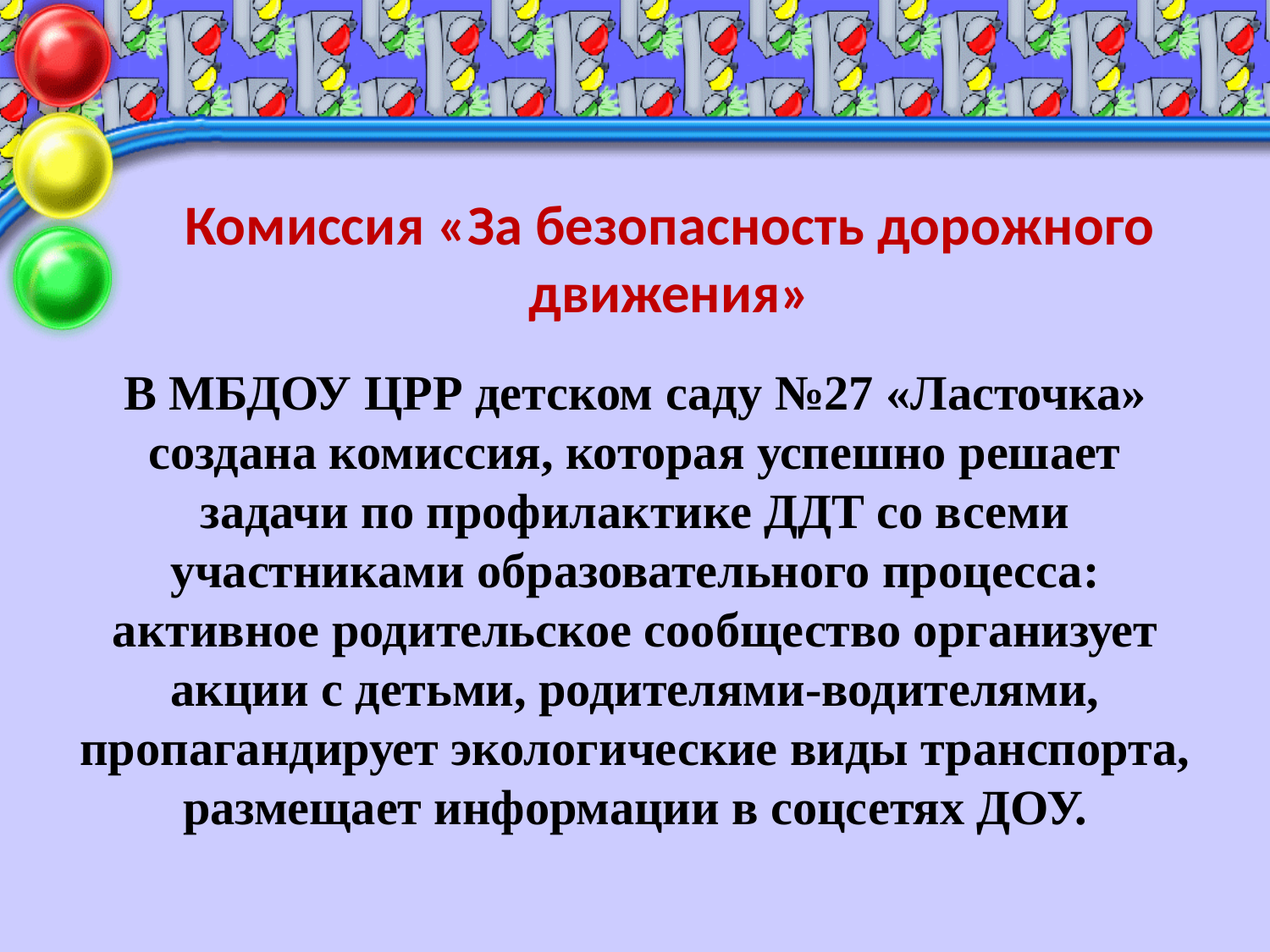

Комиссия «За безопасность дорожного движения»
В МБДОУ ЦРР детском саду №27 «Ласточка» создана комиссия, которая успешно решает задачи по профилактике ДДТ со всеми участниками образовательного процесса: активное родительское сообщество организует акции с детьми, родителями-водителями, пропагандирует экологические виды транспорта, размещает информации в соцсетях ДОУ.